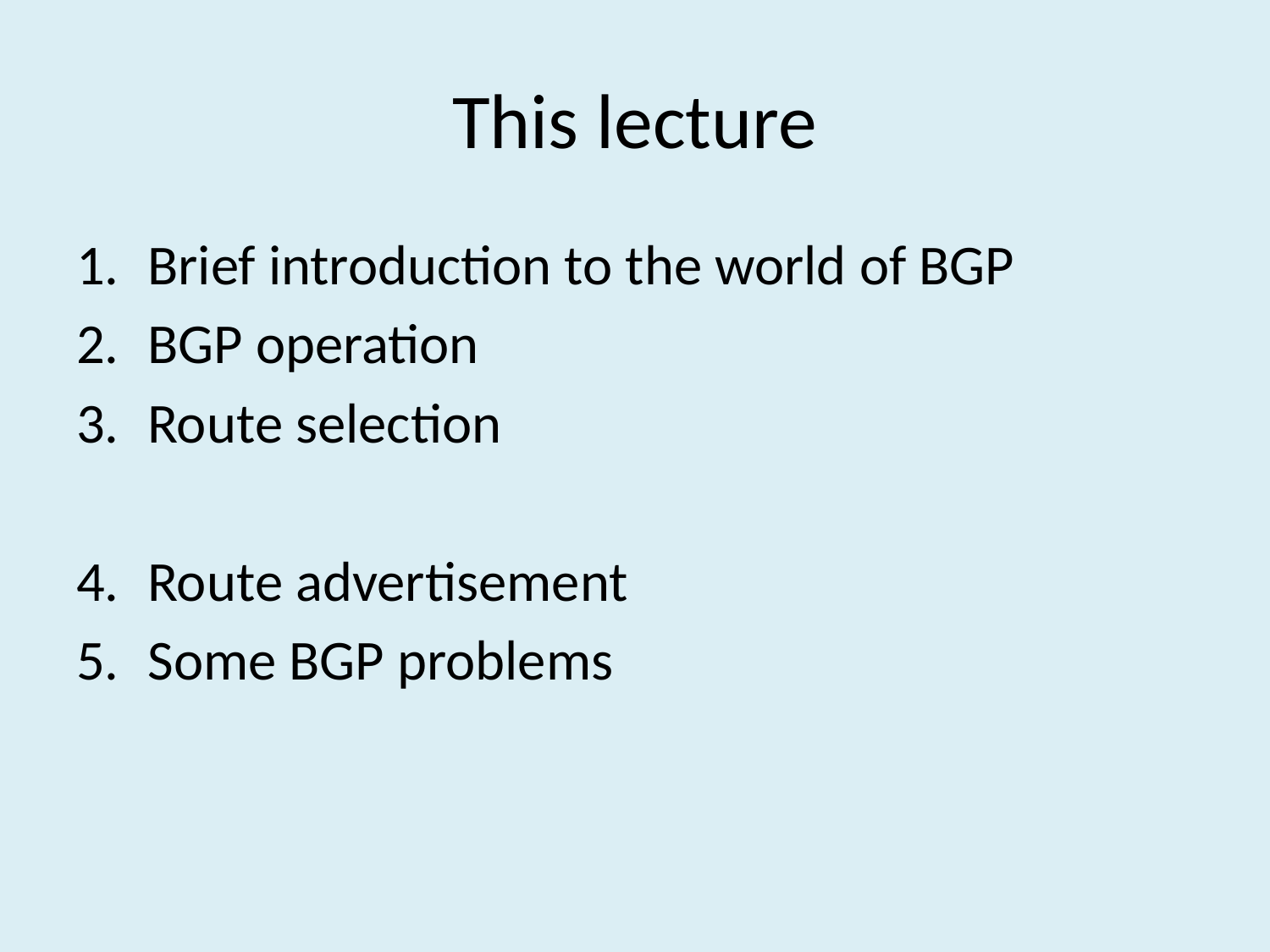

# This lecture
Brief introduction to the world of BGP
BGP operation
Route selection

Route advertisement
Some BGP problems